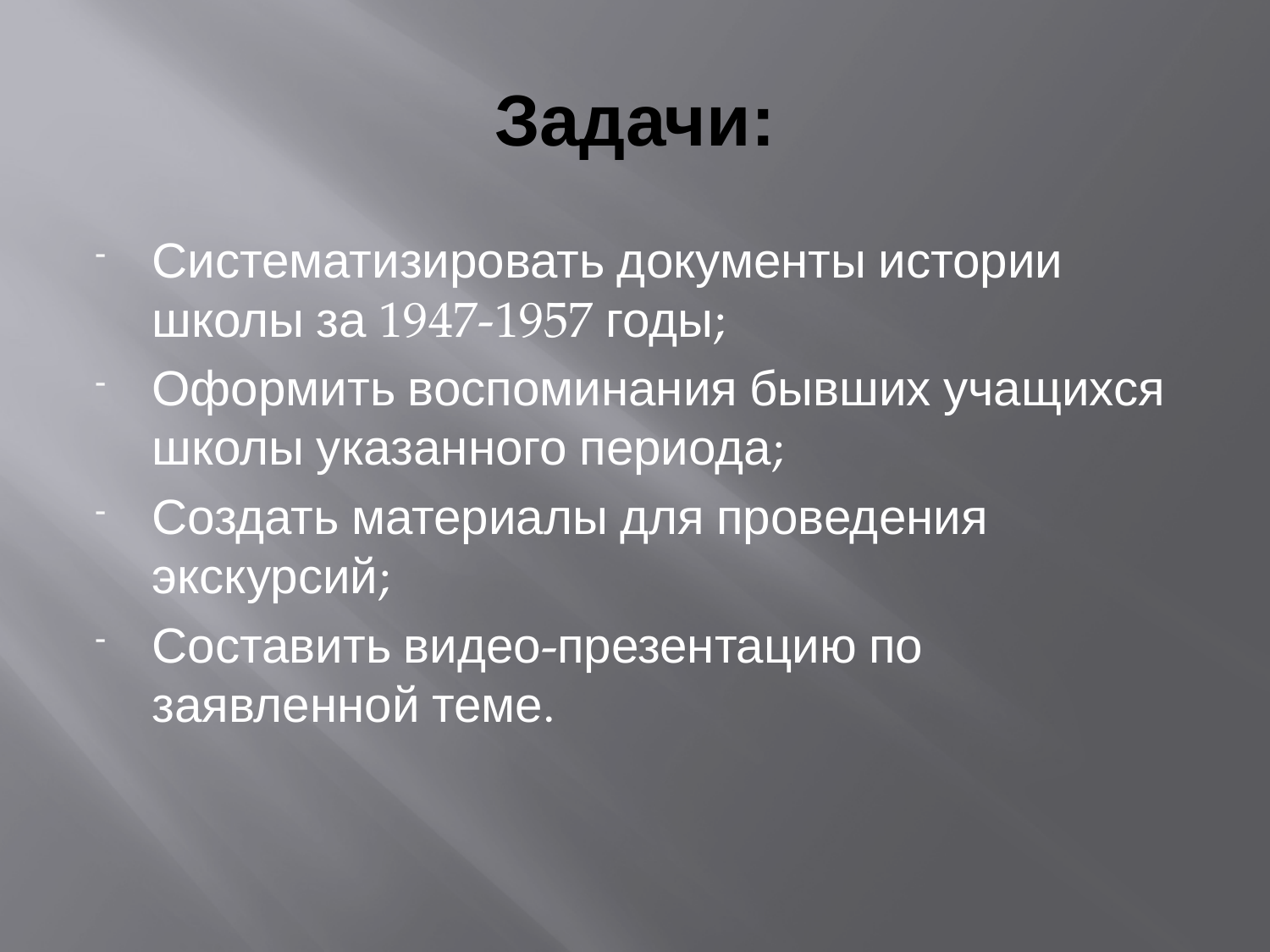

# Задачи:
Систематизировать документы истории школы за 1947-1957 годы;
Оформить воспоминания бывших учащихся школы указанного периода;
Создать материалы для проведения экскурсий;
Составить видео-презентацию по заявленной теме.